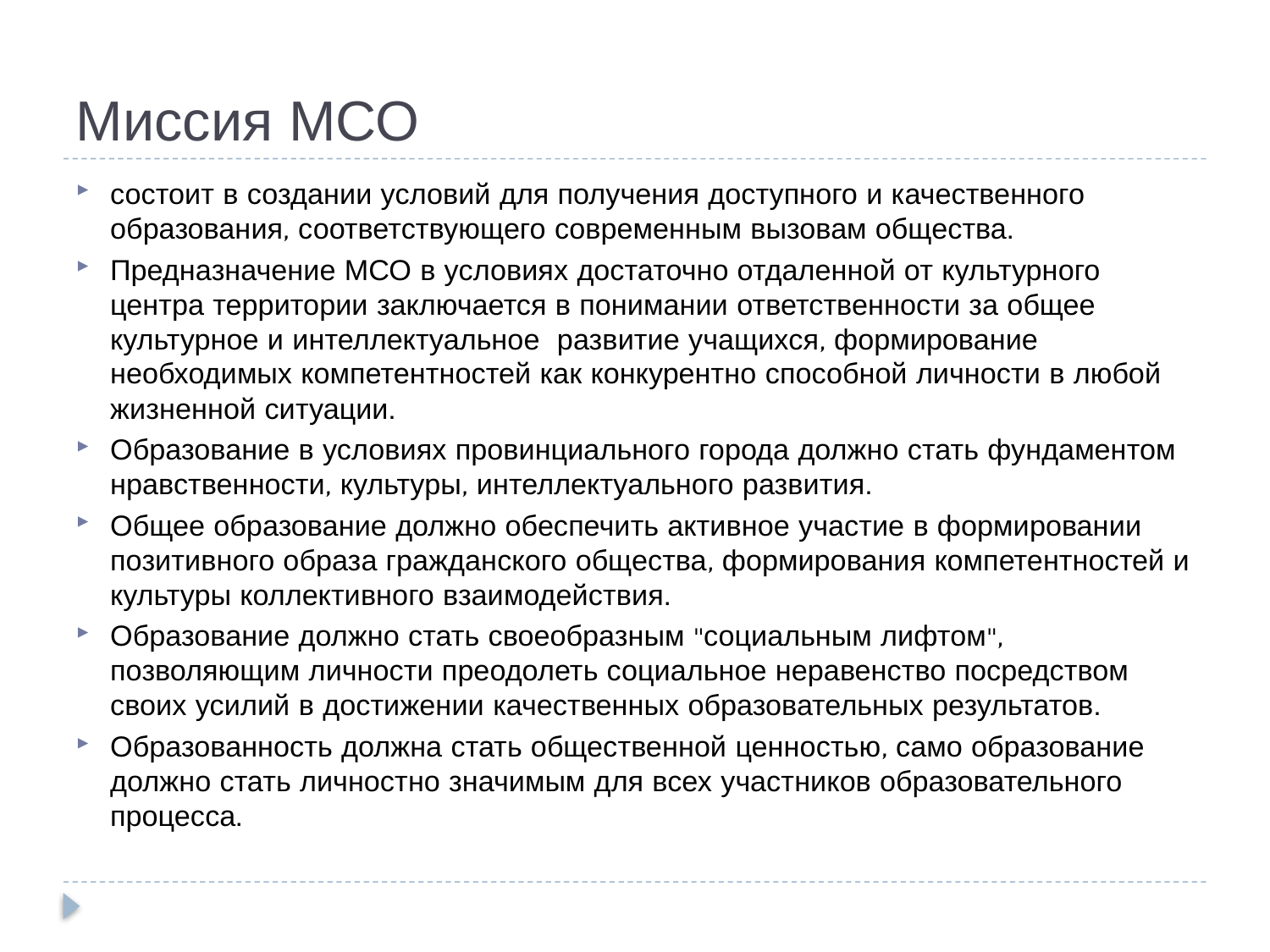

# Миссия МСО
состоит в создании условий для получения доступного и качественного образования, соответствующего современным вызовам общества.
Предназначение МСО в условиях достаточно отдаленной от культурного центра территории заключается в понимании ответственности за общее культурное и интеллектуальное  развитие учащихся, формирование необходимых компетентностей как конкурентно способной личности в любой жизненной ситуации.
Образование в условиях провинциального города должно стать фундаментом нравственности, культуры, интеллектуального развития.
Общее образование должно обеспечить активное участие в формировании позитивного образа гражданского общества, формирования компетентностей и культуры коллективного взаимодействия.
Образование должно стать своеобразным "социальным лифтом", позволяющим личности преодолеть социальное неравенство посредством своих усилий в достижении качественных образовательных результатов.
Образованность должна стать общественной ценностью, само образование должно стать личностно значимым для всех участников образовательного процесса.